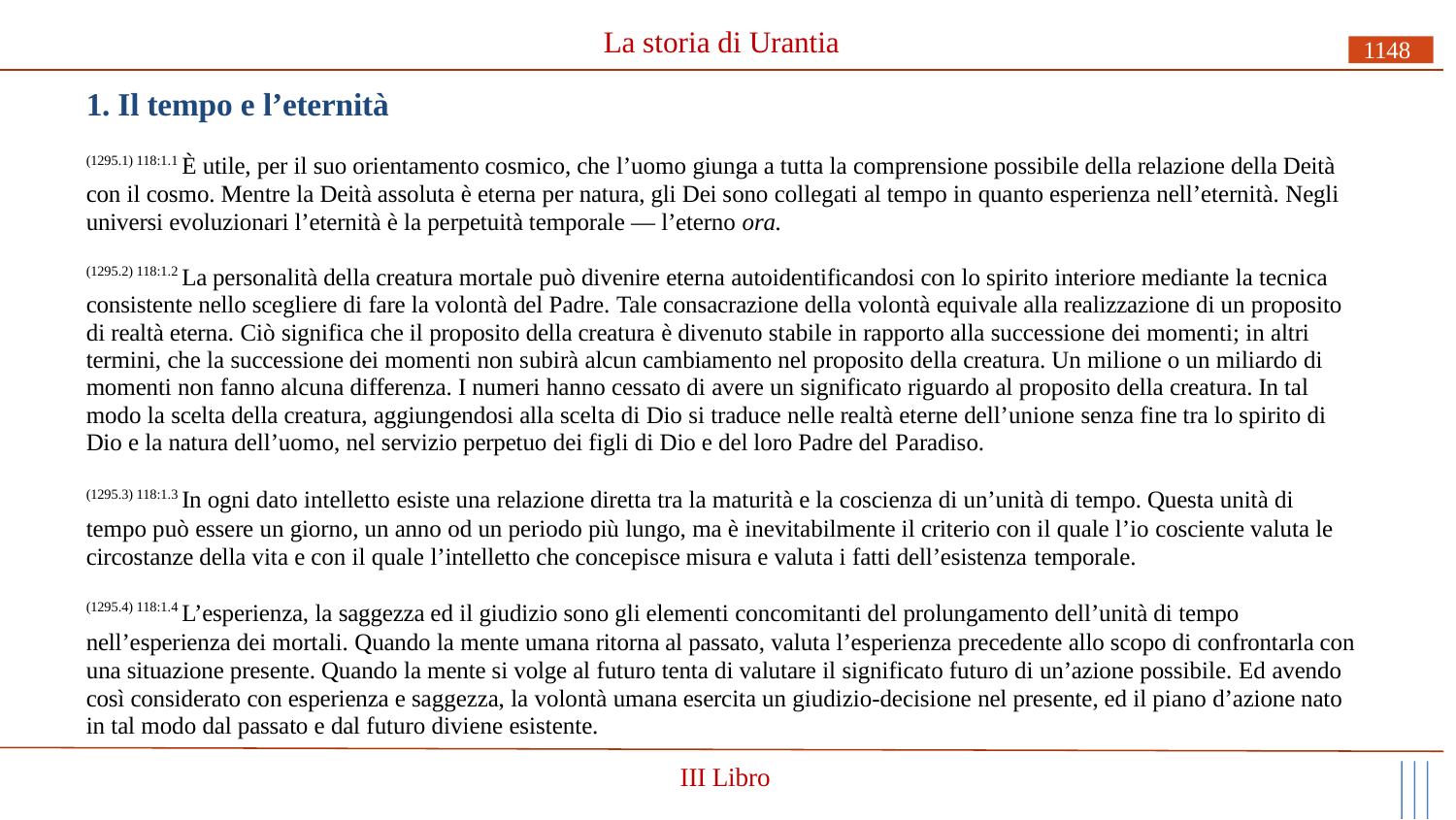

# La storia di Urantia
1148

1. Il tempo e l’eternità
(1295.1) 118:1.1 È utile, per il suo orientamento cosmico, che l’uomo giunga a tutta la comprensione possibile della relazione della Deità  con il cosmo. Mentre la Deità assoluta è eterna per natura, gli Dei sono collegati al tempo in quanto esperienza nell’eternità. Negli  universi evoluzionari l’eternità è la perpetuità temporale — l’eterno ora.

(1295.2) 118:1.2 La personalità della creatura mortale può divenire eterna autoidentificandosi con lo spirito interiore mediante la tecnica  consistente nello scegliere di fare la volontà del Padre. Tale consacrazione della volontà equivale alla realizzazione di un proposito  di realtà eterna. Ciò significa che il proposito della creatura è divenuto stabile in rapporto alla successione dei momenti; in altri  termini, che la successione dei momenti non subirà alcun cambiamento nel proposito della creatura. Un milione o un miliardo di  momenti non fanno alcuna differenza. I numeri hanno cessato di avere un significato riguardo al proposito della creatura. In tal  modo la scelta della creatura, aggiungendosi alla scelta di Dio si traduce nelle realtà eterne dell’unione senza fine tra lo spirito di  Dio e la natura dell’uomo, nel servizio perpetuo dei figli di Dio e del loro Padre del Paradiso.

(1295.3) 118:1.3 In ogni dato intelletto esiste una relazione diretta tra la maturità e la coscienza di un’unità di tempo. Questa unità di
tempo può essere un giorno, un anno od un periodo più lungo, ma è inevitabilmente il criterio con il quale l’io cosciente valuta le  circostanze della vita e con il quale l’intelletto che concepisce misura e valuta i fatti dell’esistenza temporale.

(1295.4) 118:1.4 L’esperienza, la saggezza ed il giudizio sono gli elementi concomitanti del prolungamento dell’unità di tempo
nell’esperienza dei mortali. Quando la mente umana ritorna al passato, valuta l’esperienza precedente allo scopo di confrontarla con  una situazione presente. Quando la mente si volge al futuro tenta di valutare il significato futuro di un’azione possibile. Ed avendo  così considerato con esperienza e saggezza, la volontà umana esercita un giudizio-decisione nel presente, ed il piano d’azione nato  in tal modo dal passato e dal futuro diviene esistente.

III Libro